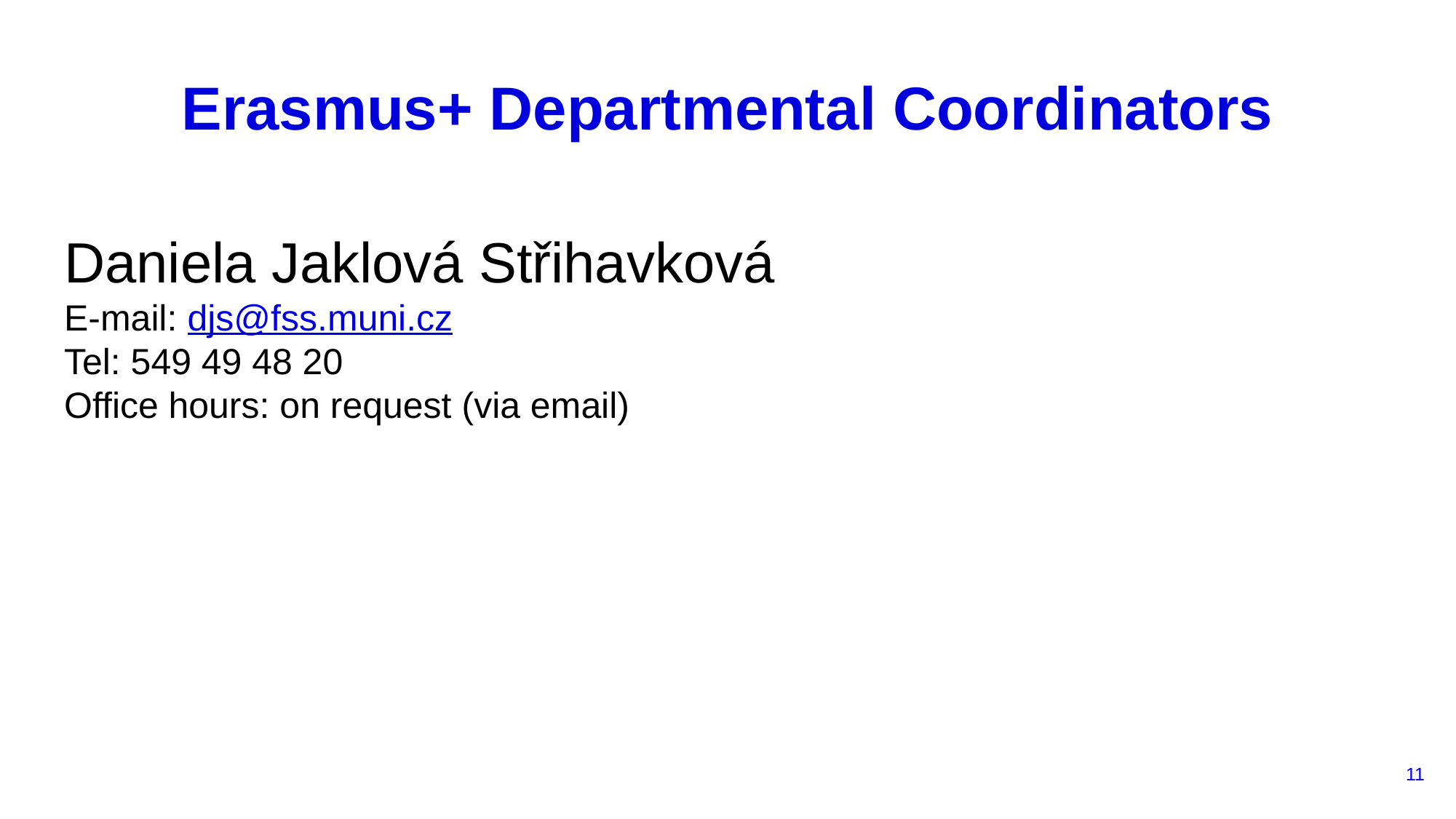

# Erasmus+ Departmental Coordinators
Daniela Jaklová Střihavková
E-mail: djs@fss.muni.cz
Tel: 549 49 48 20
Office hours: on request (via email)
11